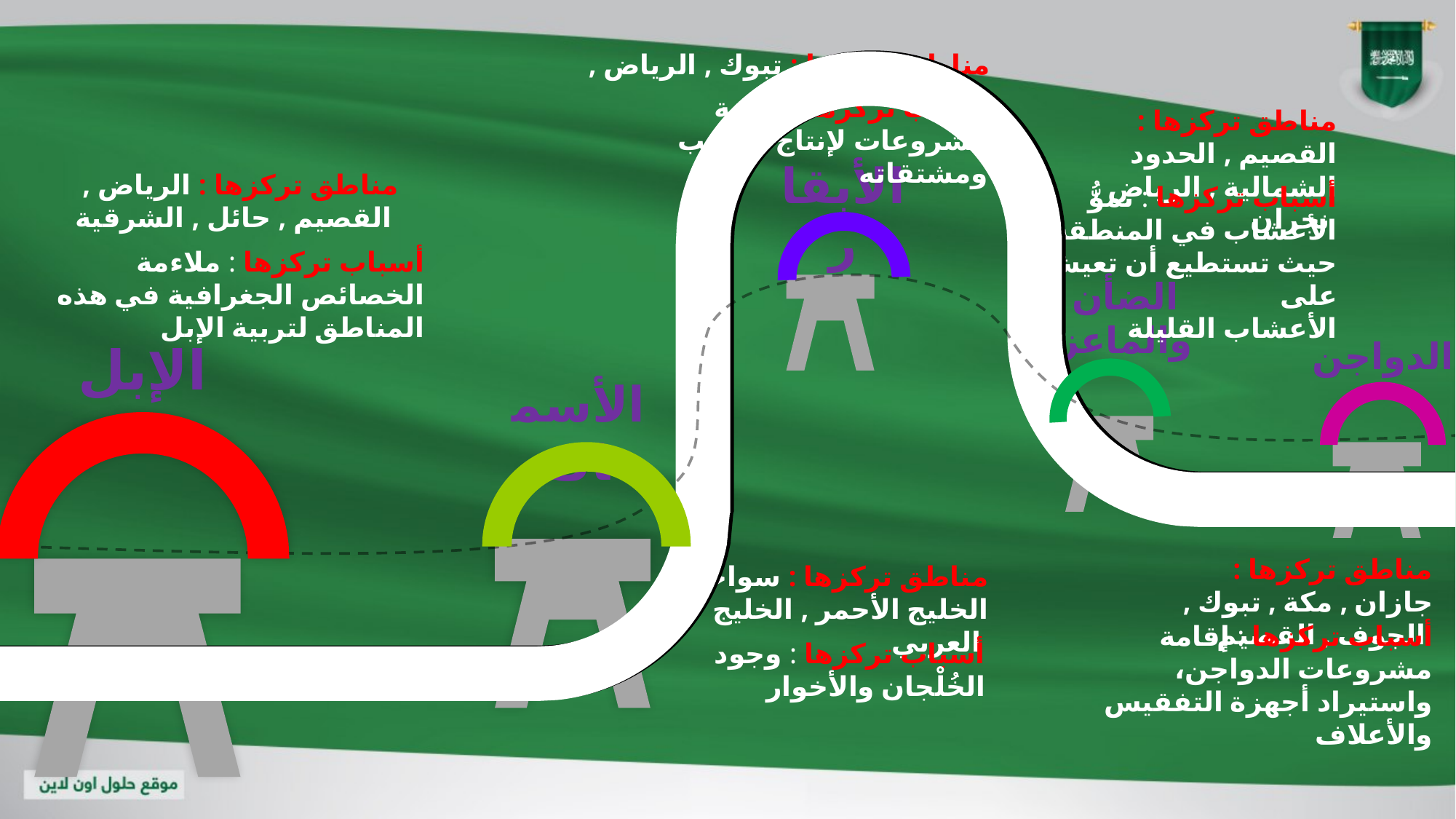

مناطق تركزها : تبوك , الرياض , عسير
أسباب تركزها : إقامة مشروعات لإنتاج الحليب ومشتقاته
الأبقار

مناطق تركزها : القصيم , الحدود الشمالية , الرياض , نجران
أسباب تركزها : نموُّ الأعشاب في المنطقة، حيث تستطيع أن تعيش على
الأعشاب القليلة
الضأن والماعز
مناطق تركزها : الرياض , القصيم , حائل , الشرقية
أسباب تركزها : ملاءمة الخصائص الجغرافية في هذه المناطق لتربية الإبل

الإبل

الدواجن

الأسماك

مناطق تركزها : جازان , مكة , تبوك , الجوف , القصيم
أسباب تركزها : إقامة مشروعات الدواجن، واستيراد أجهزة التفقيس والأعلاف
مناطق تركزها : سواحل الخليج الأحمر , الخليج العربي
أسباب تركزها : وجود الخُلْجان والأخوار